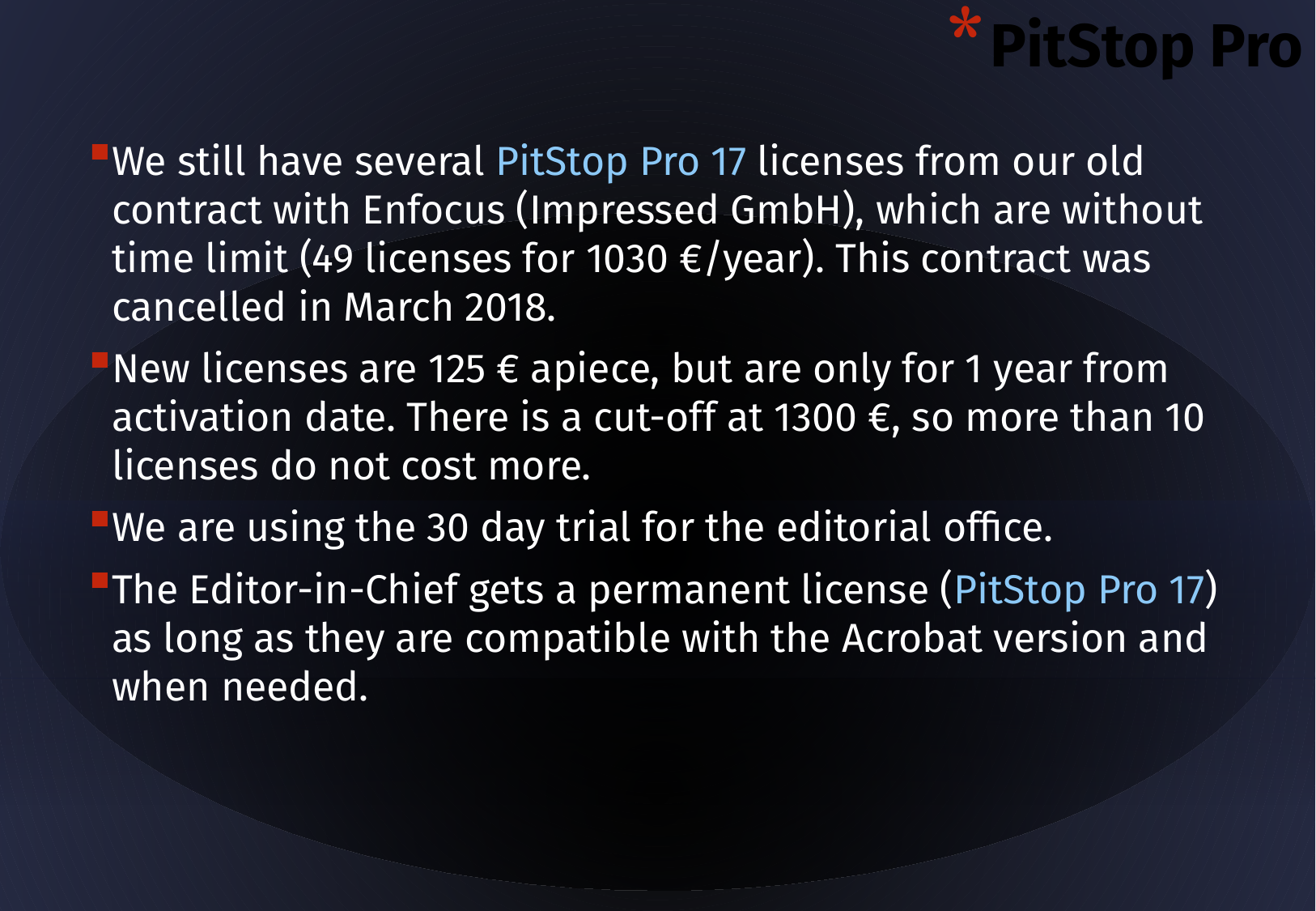

PitStop Pro
We still have several PitStop Pro 17 licenses from our old contract with Enfocus (Impressed GmbH), which are without time limit (49 licenses for 1030 €/year). This contract was cancelled in March 2018.
New licenses are 125 € apiece, but are only for 1 year from activation date. There is a cut-off at 1300 €, so more than 10 licenses do not cost more.
We are using the 30 day trial for the editorial office.
The Editor-in-Chief gets a permanent license (PitStop Pro 17)
as long as they are compatible with the Acrobat version and when needed.